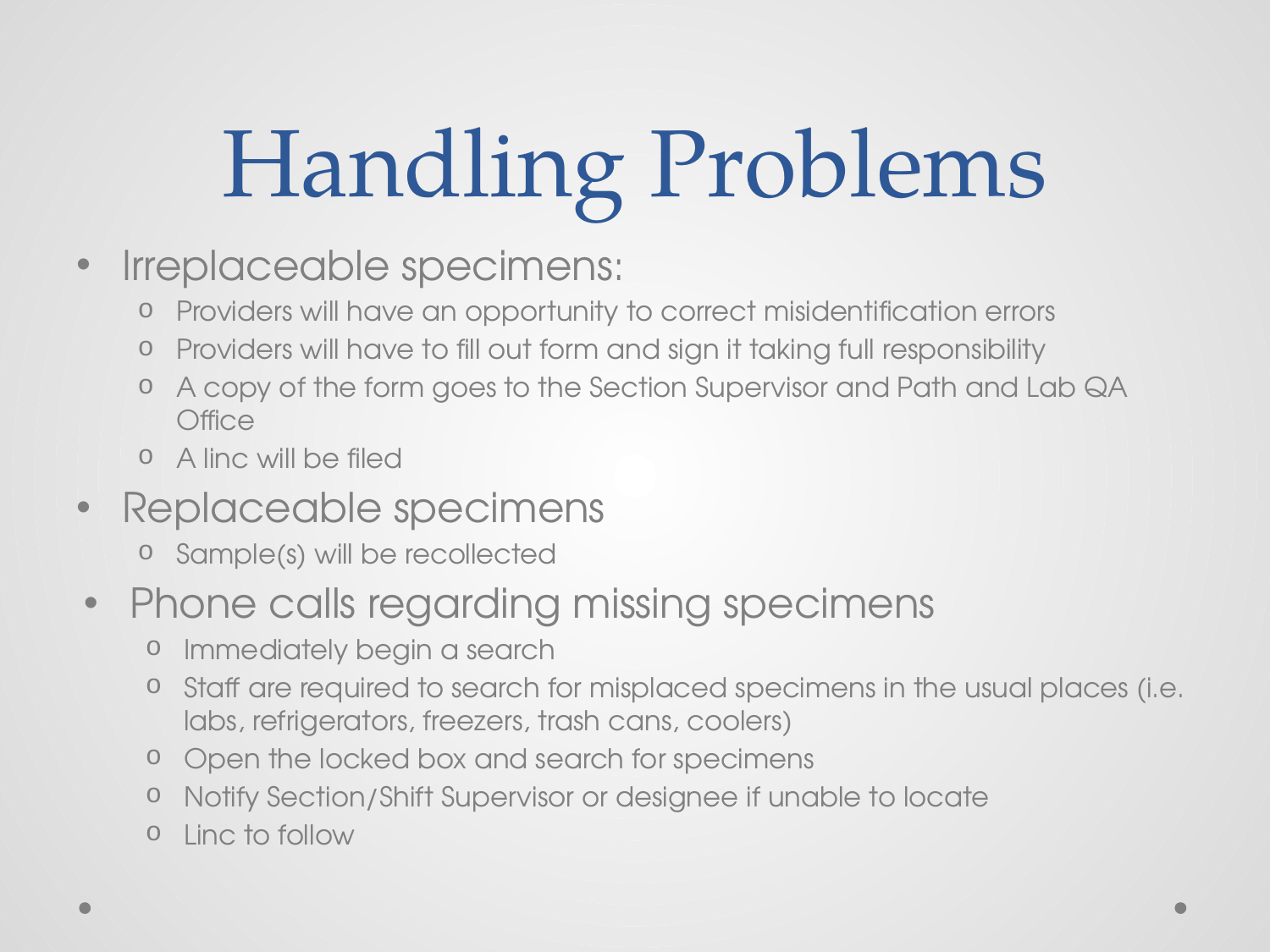

# Handling Problems
Irreplaceable specimens:
Providers will have an opportunity to correct misidentification errors
Providers will have to fill out form and sign it taking full responsibility
A copy of the form goes to the Section Supervisor and Path and Lab QA Office
A linc will be filed
Replaceable specimens
Sample(s) will be recollected
Phone calls regarding missing specimens
Immediately begin a search
Staff are required to search for misplaced specimens in the usual places (i.e. labs, refrigerators, freezers, trash cans, coolers)
Open the locked box and search for specimens
Notify Section/Shift Supervisor or designee if unable to locate
Linc to follow